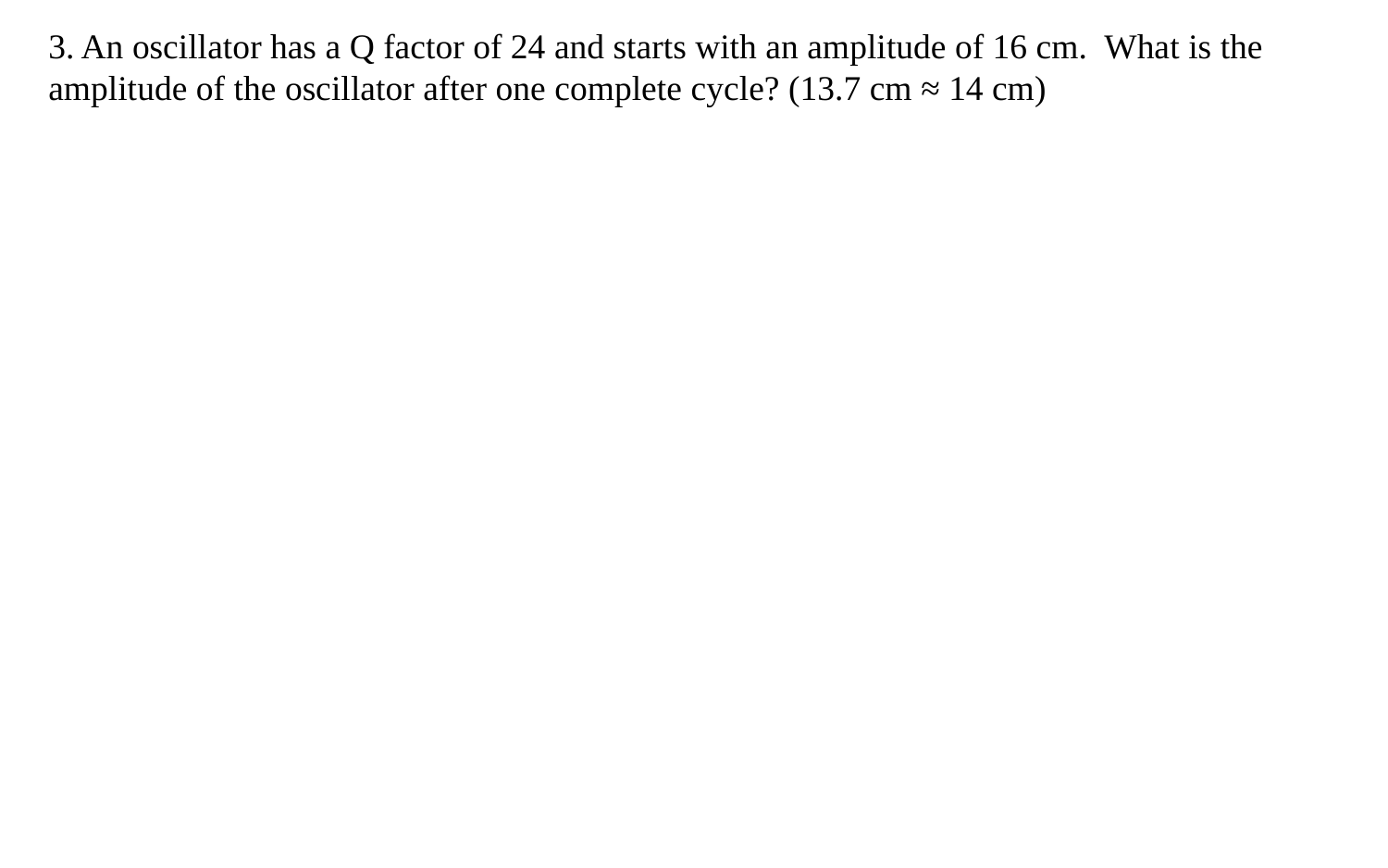

3. An oscillator has a Q factor of 24 and starts with an amplitude of 16 cm.  What is the amplitude of the oscillator after one complete cycle? (13.7 cm ≈ 14 cm)